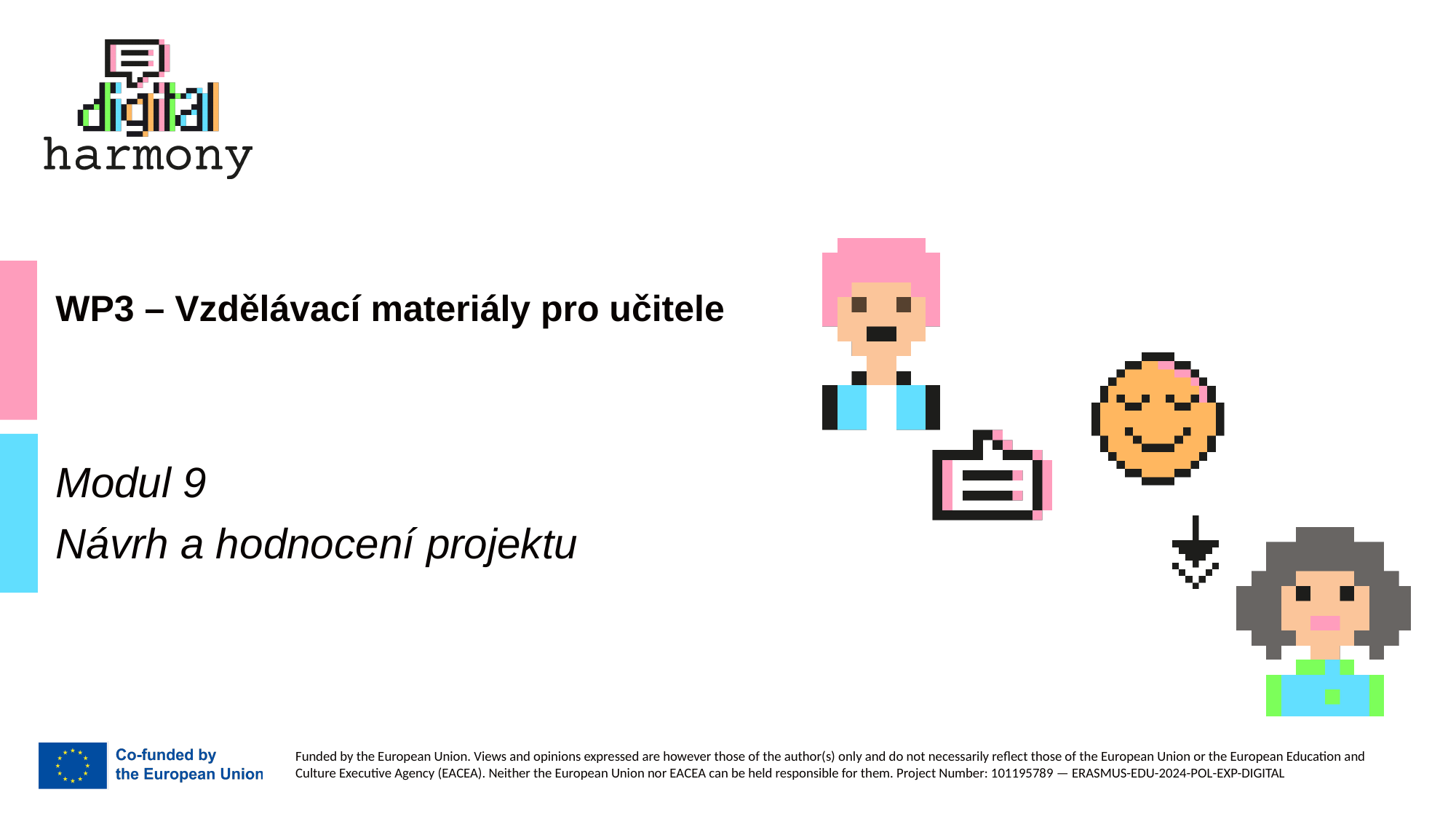

# WP3 – Vzdělávací materiály pro učitele
Modul 9
Návrh a hodnocení projektu